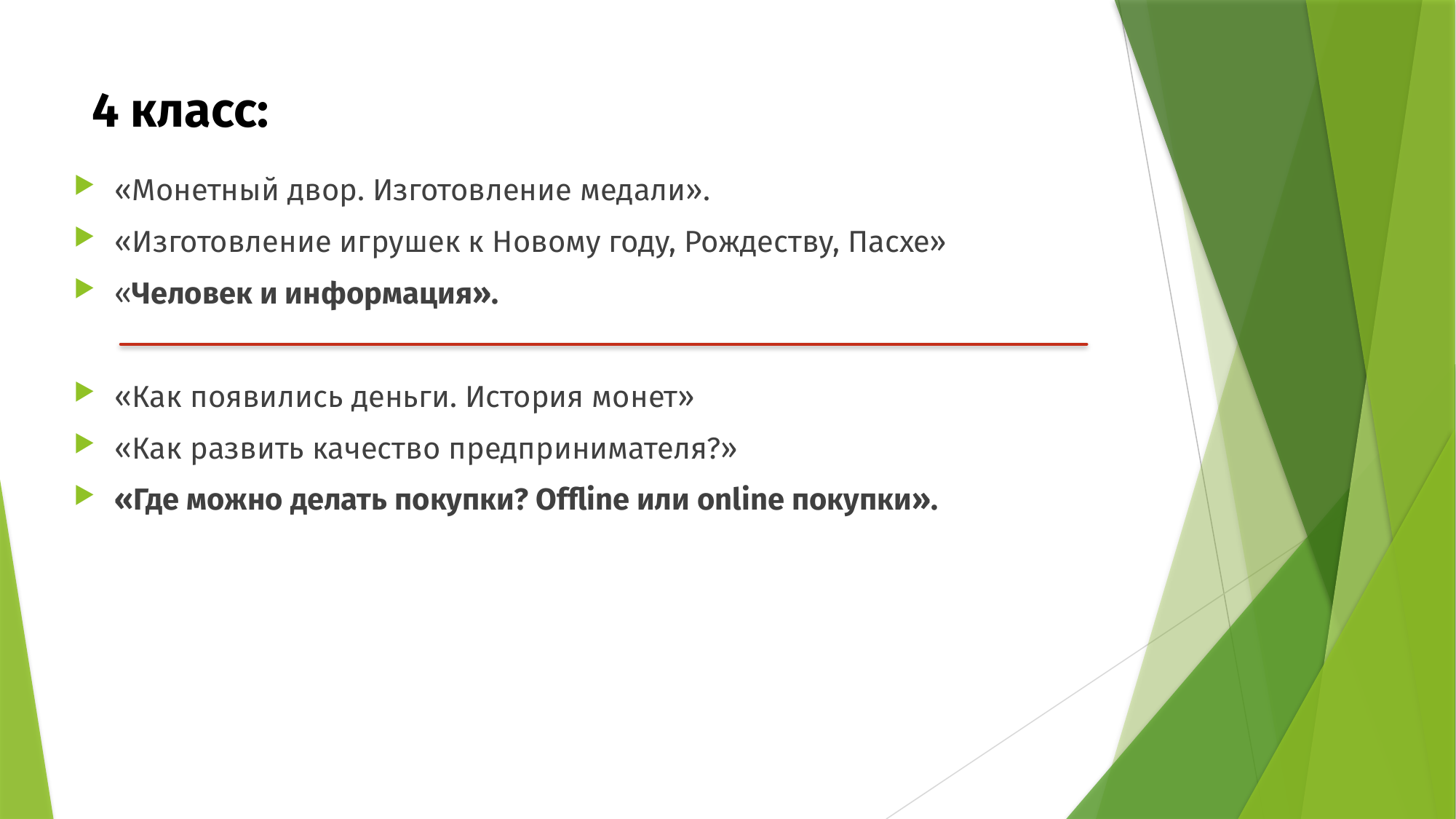

# 4 класс:
«Монетный двор. Изготовление медали».
«Изготовление игрушек к Новому году, Рождеству, Пасхе»
«Человек и информация».

«Как появились деньги. История монет»
«Как развить качество предпринимателя?»
«Где можно делать покупки? Offline или online покупки».